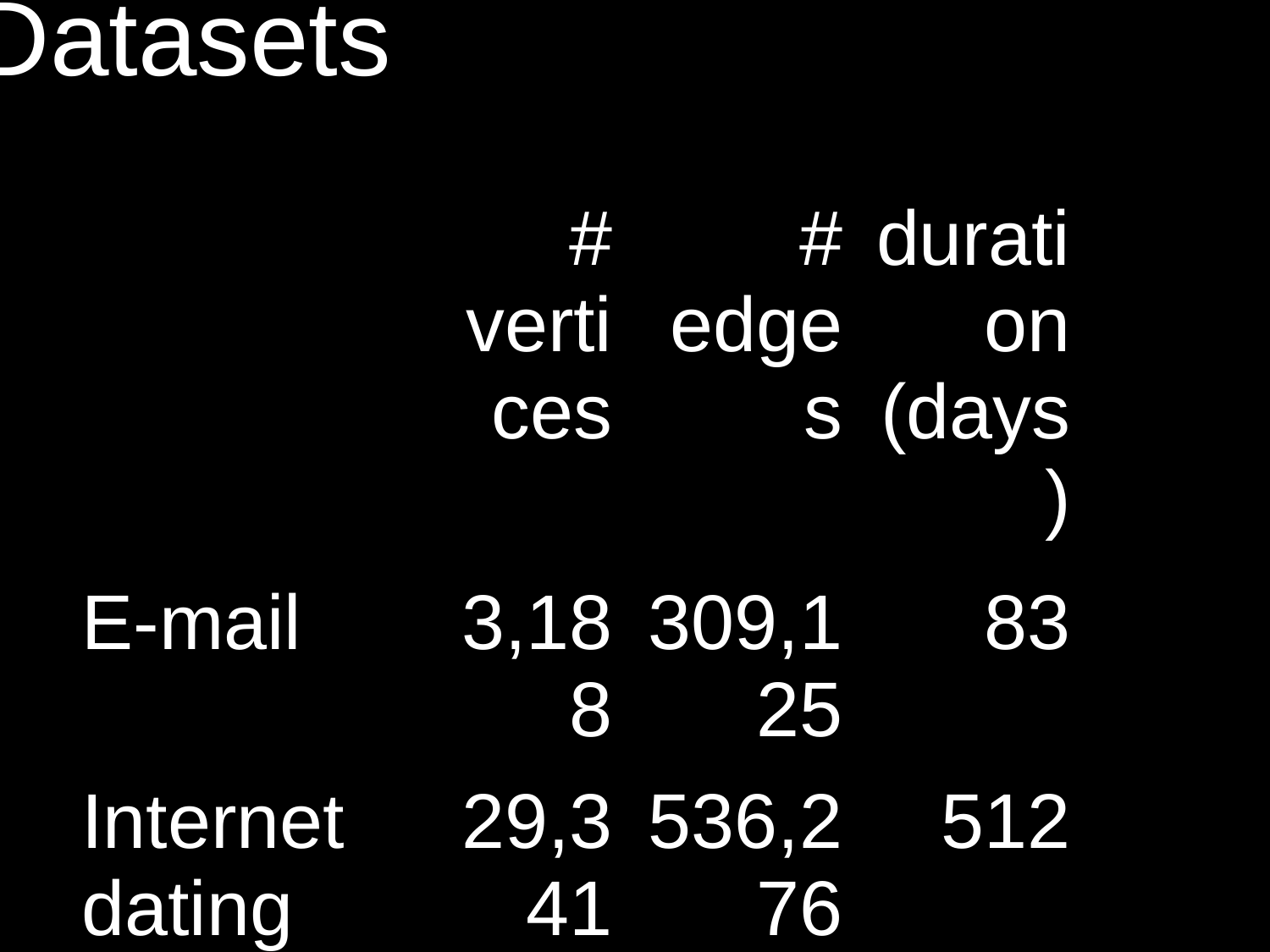

Datasets
|  | # vertices | # edges | duration (days) |
| --- | --- | --- | --- |
| E-mail | 3,188 | 309,125 | 83 |
| Internet dating | 29,341 | 536,276 | 512 |
| Hospital | 295,107 | 64,625,283 | 8,521 |
| Prostitution | 16,730 | 50,632 | 2,232 |